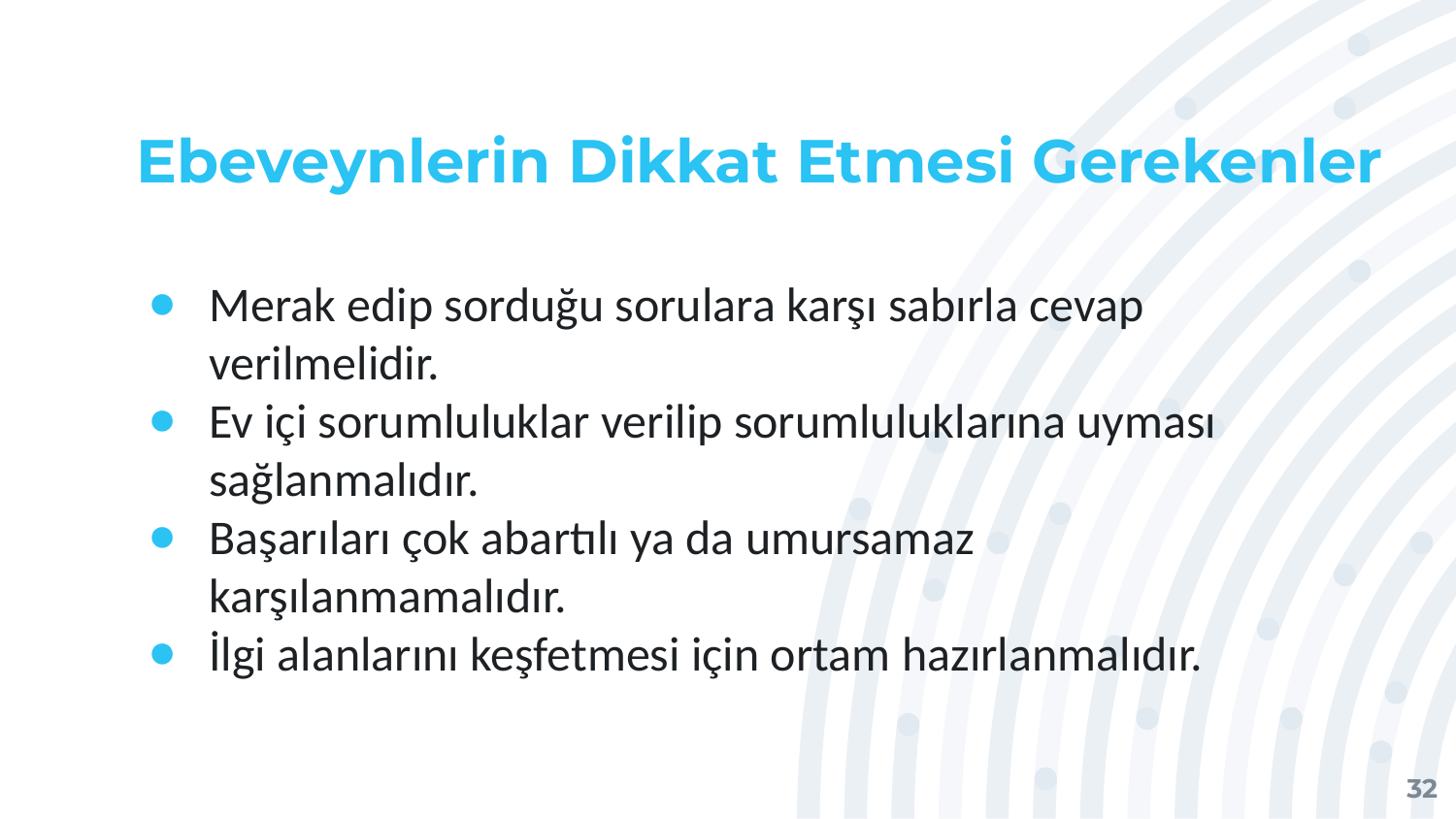

# Ebeveynlerin Dikkat Etmesi Gerekenler
Merak edip sorduğu sorulara karşı sabırla cevap verilmelidir.
Ev içi sorumluluklar verilip sorumluluklarına uyması sağlanmalıdır.
Başarıları çok abartılı ya da umursamaz karşılanmamalıdır.
İlgi alanlarını keşfetmesi için ortam hazırlanmalıdır.

32